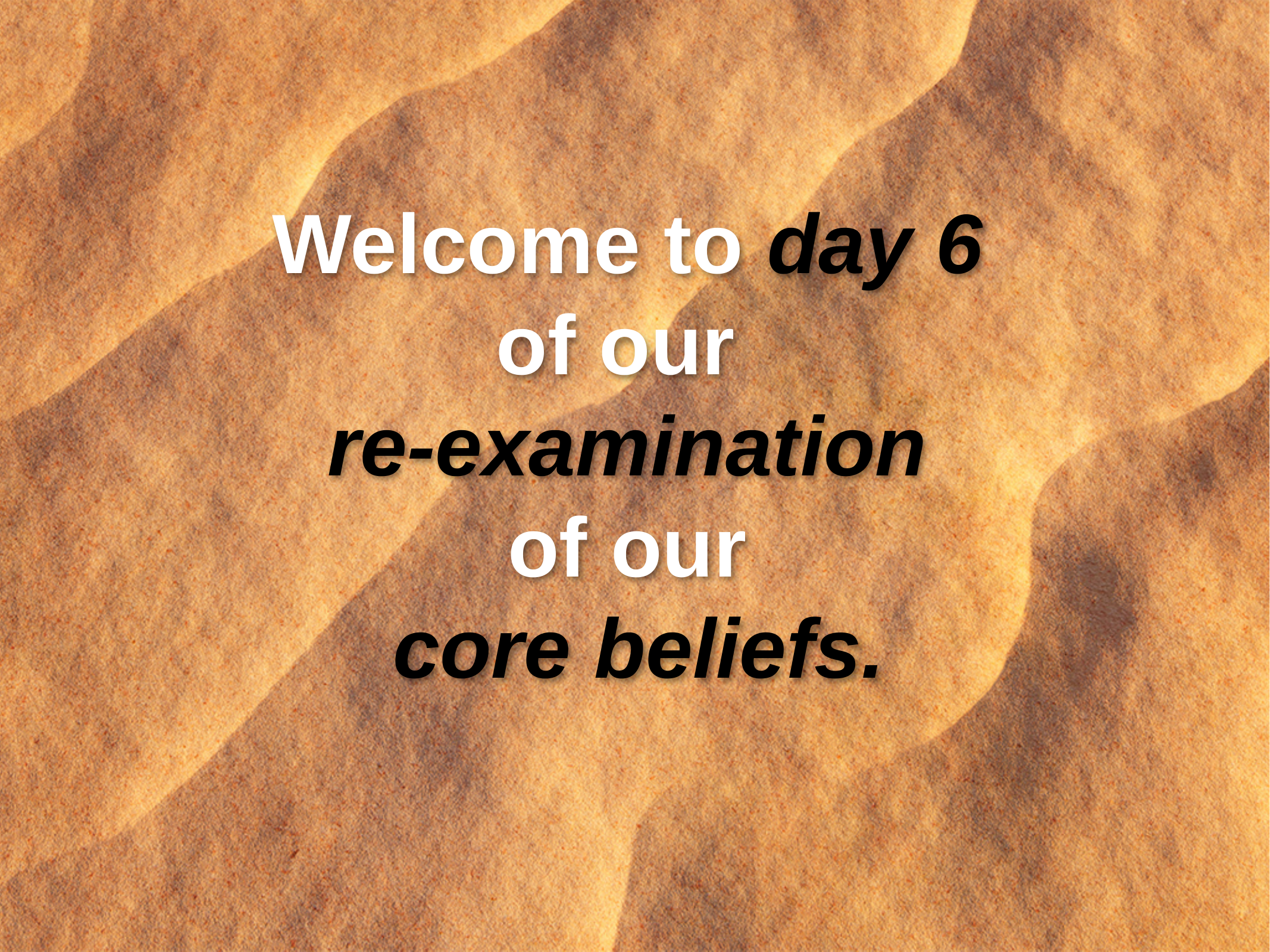

# Welcome to day 6
of our
re-examination
of our
core beliefs.